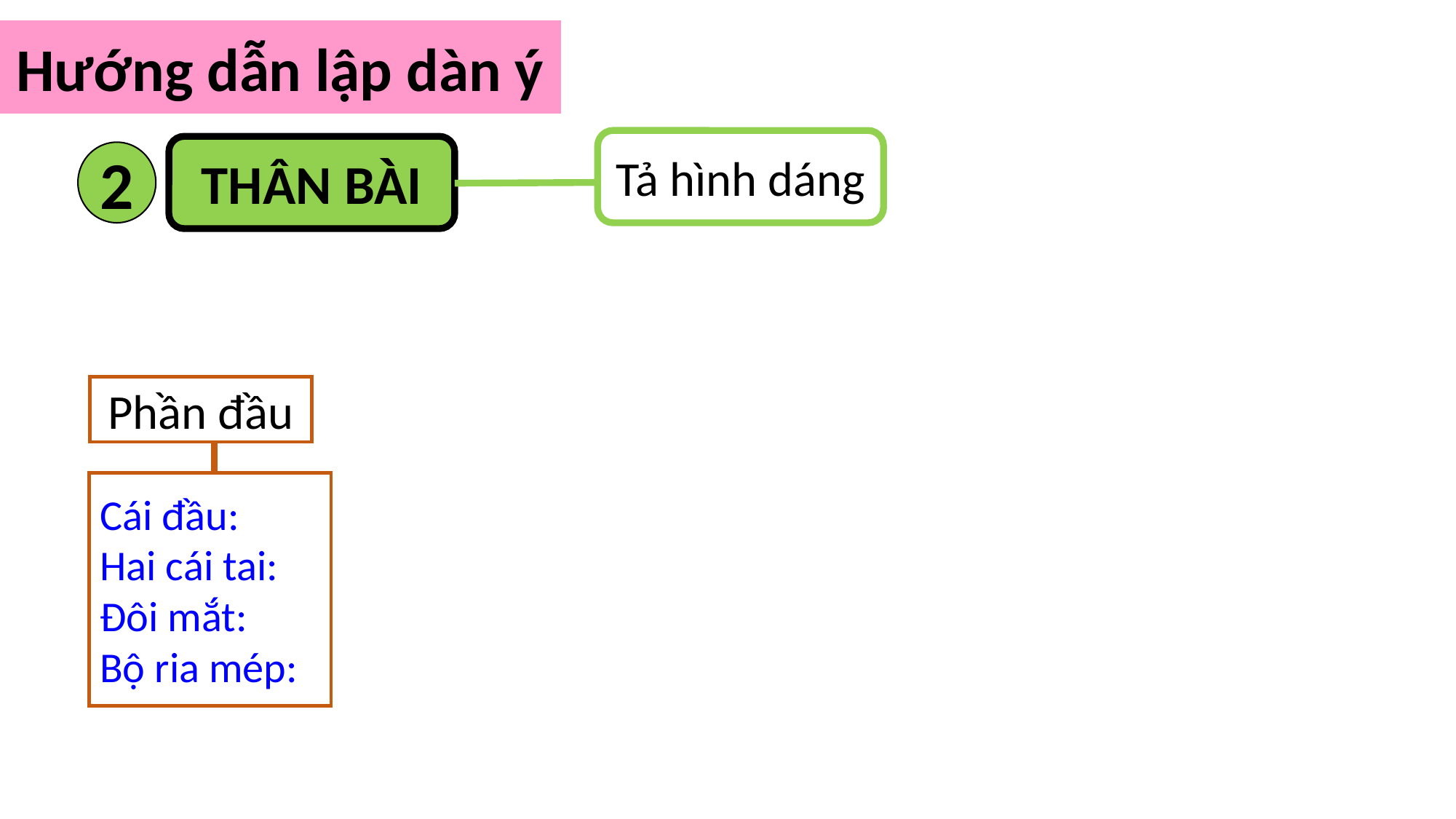

Hướng dẫn lập dàn ý
Tả hình dáng
THÂN BÀI
2
Phần đầu
Cái đầu:
Hai cái tai:
Đôi mắt:
Bộ ria mép: